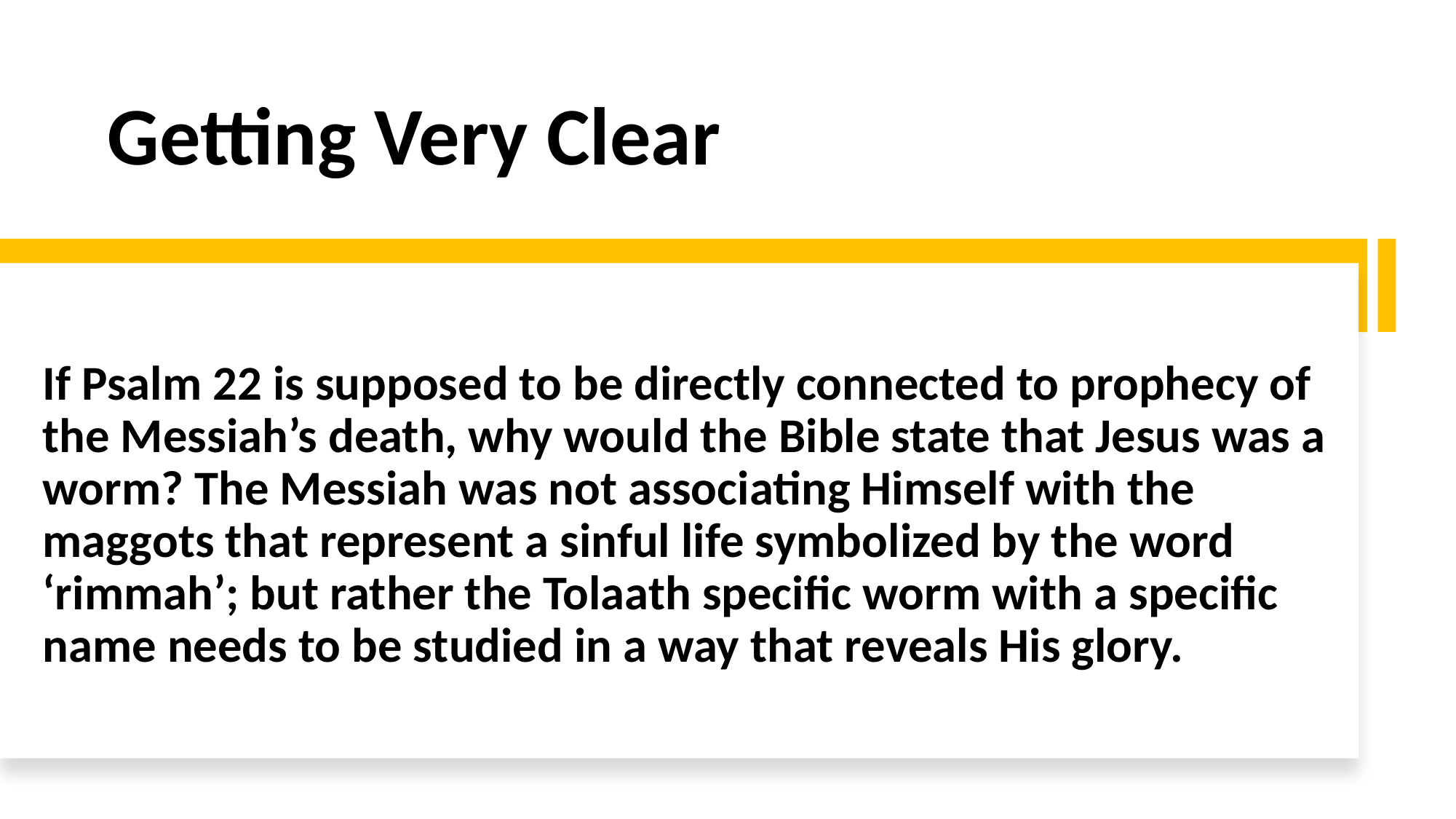

# Getting Very Clear

If Psalm 22 is supposed to be directly connected to prophecy of the Messiah’s death, why would the Bible state that Jesus was a worm? The Messiah was not associating Himself with the maggots that represent a sinful life symbolized by the word ‘rimmah’; but rather the Tolaath specific worm with a specific name needs to be studied in a way that reveals His glory.